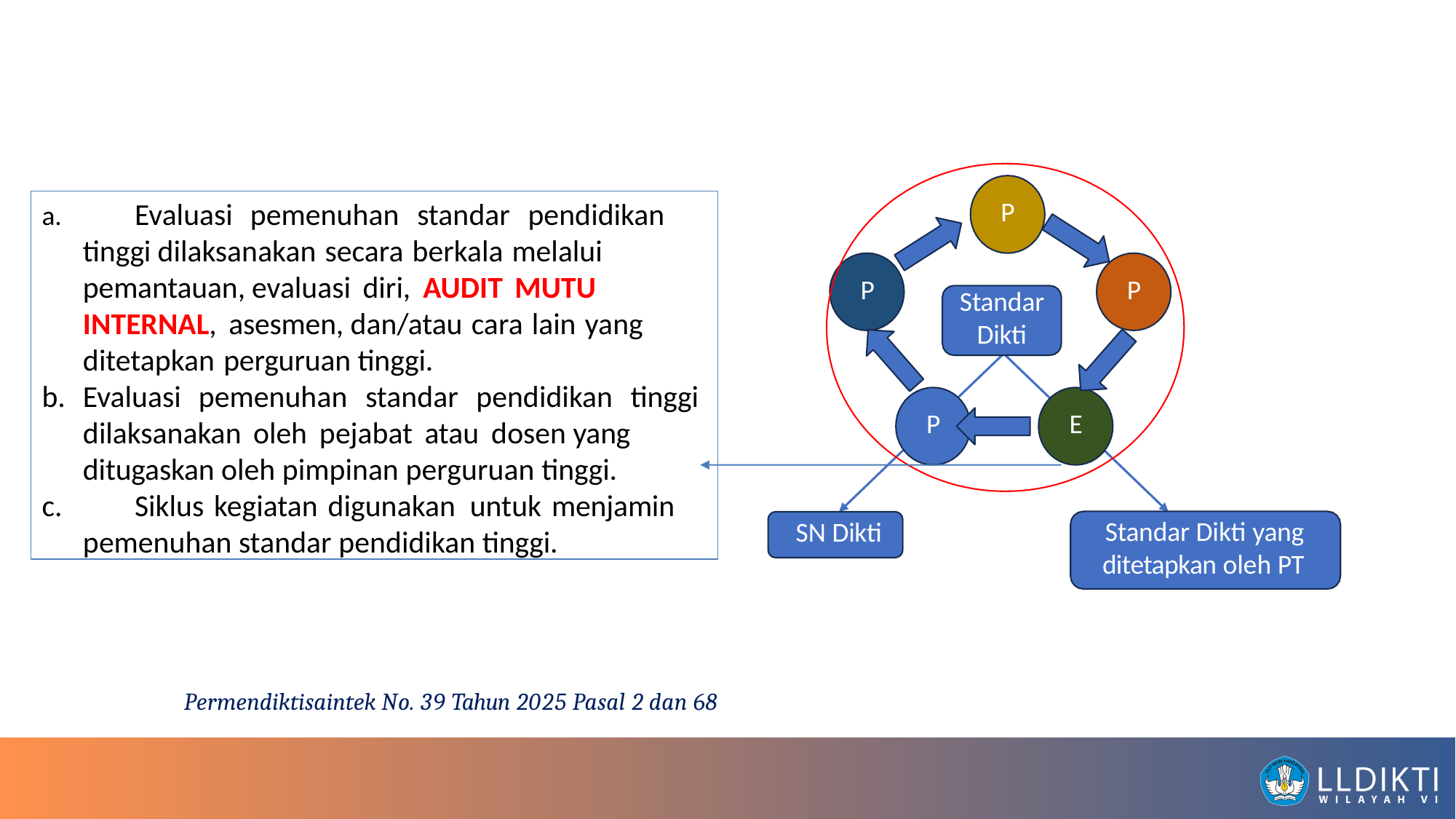

Evaluasi  pemenuhan  standar  pendidikan  tinggi dilaksanakan secara berkala melalui pemantauan, evaluasi diri, AUDIT MUTU INTERNAL, asesmen, dan/atau cara lain yang ditetapkan perguruan tinggi.
Evaluasi  pemenuhan  standar  pendidikan  tinggi dilaksanakan oleh pejabat atau dosen yang ditugaskan oleh pimpinan perguruan tinggi.
	Siklus kegiatan digunakan untuk menjamin pemenuhan standar pendidikan tinggi.
P

P
P
Standar
Dikti

P
E

Standar Dikti yang ditetapkan oleh PT
SN Dikti
Permendiktisaintek No. 39 Tahun 2025 Pasal 2 dan 68